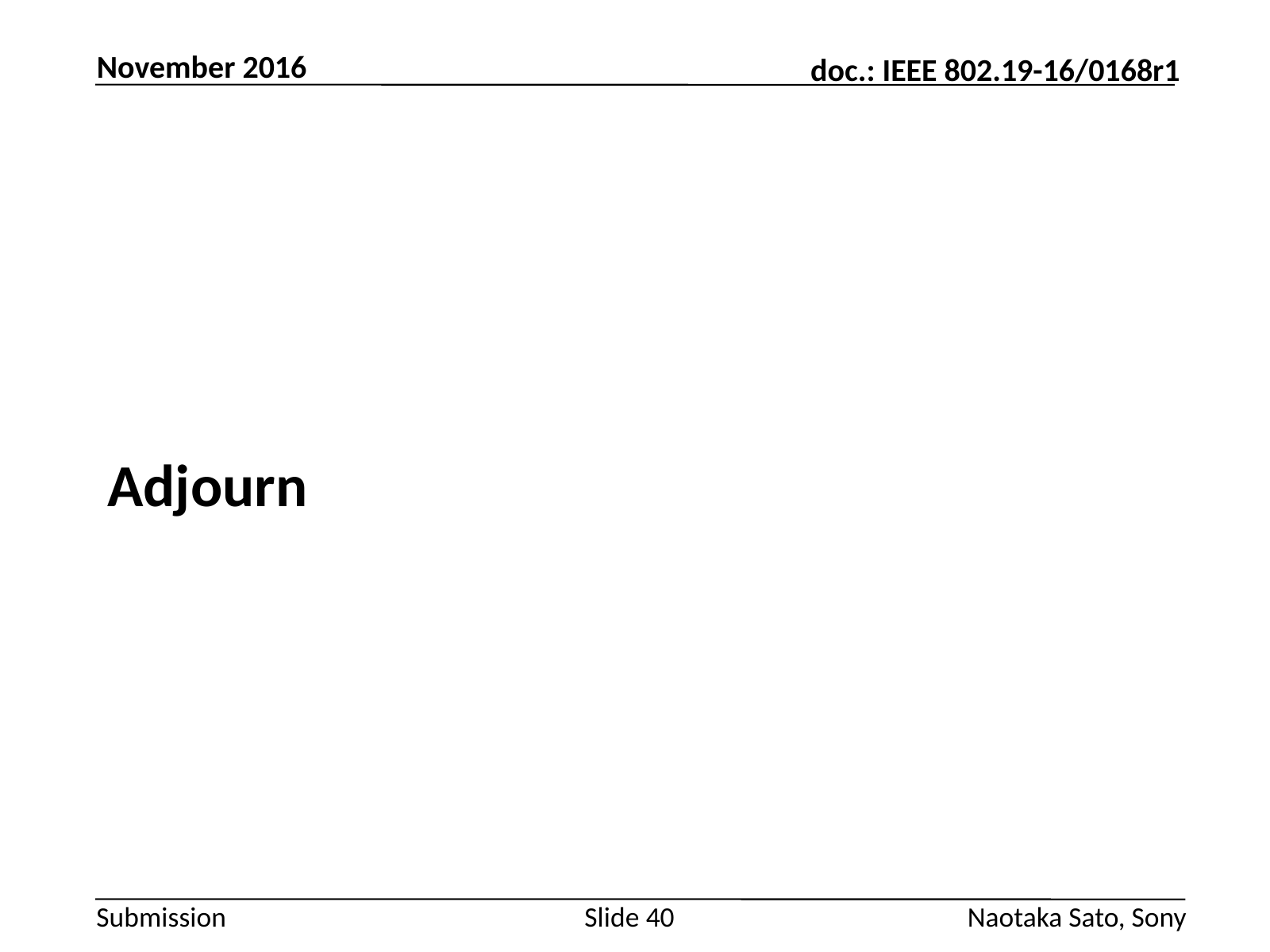

November 2016
#

Adjourn
Slide 40
Naotaka Sato, Sony